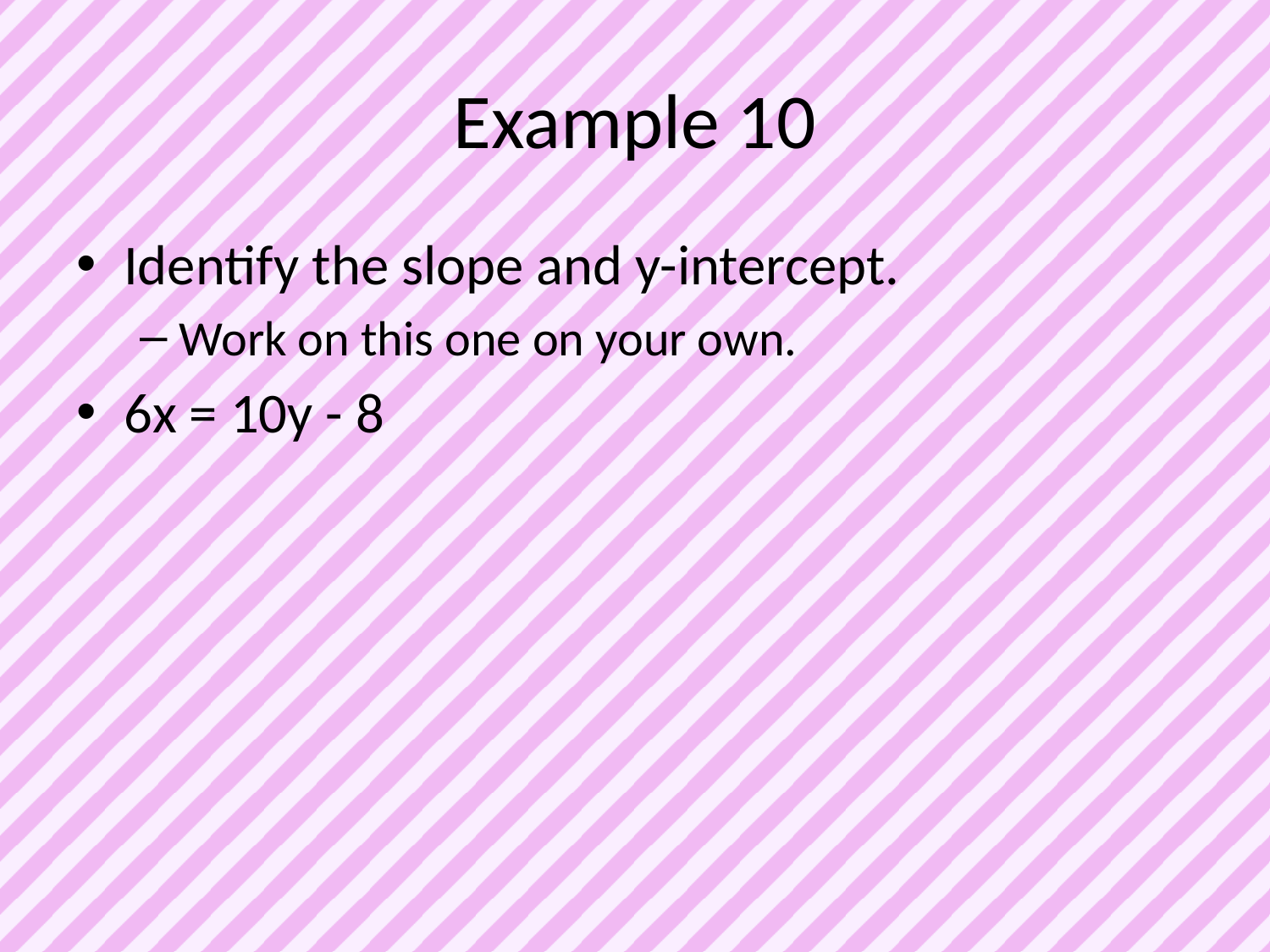

# Example 10
Identify the slope and y-intercept.
Work on this one on your own.
6x = 10y - 8